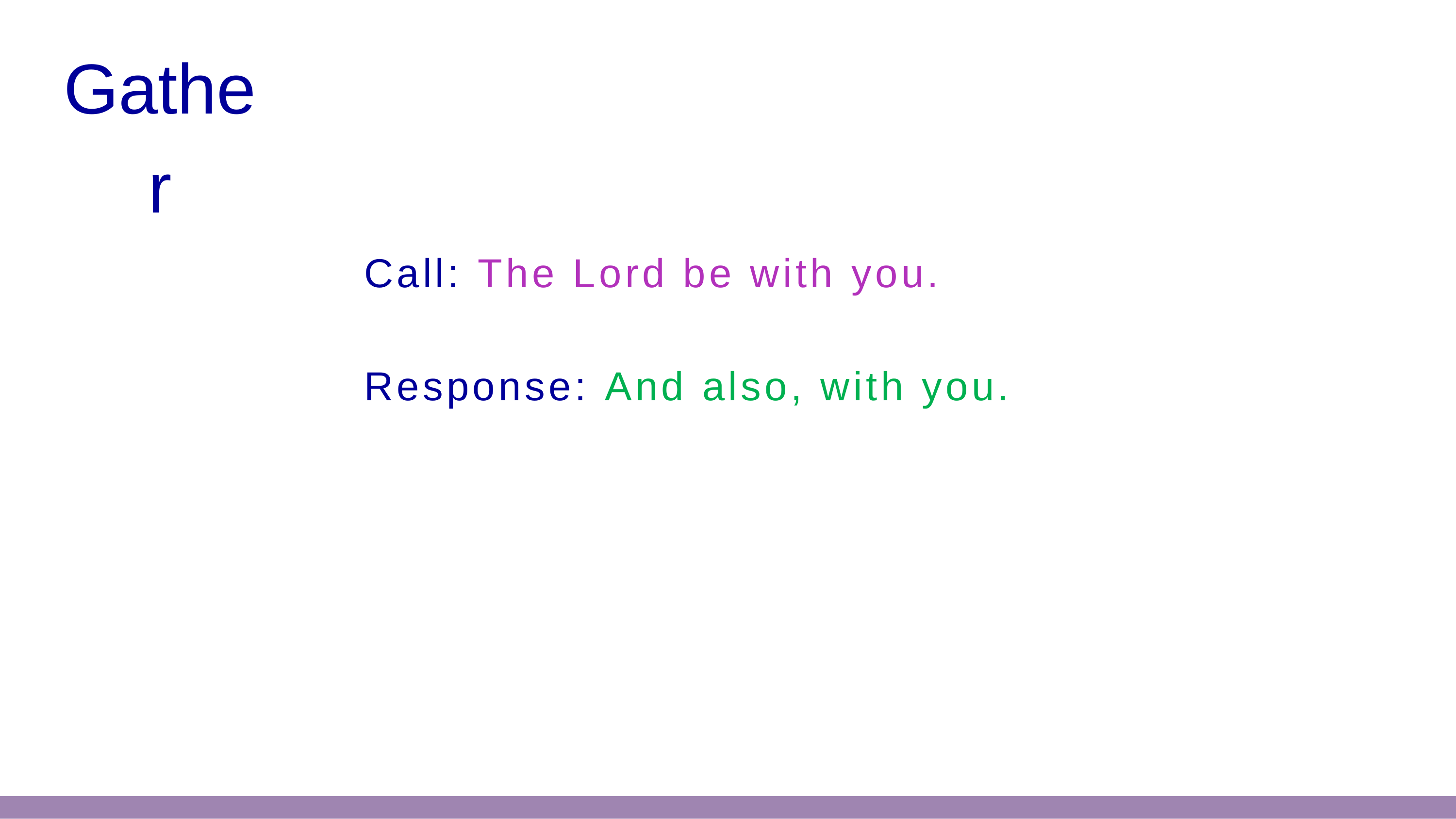

Gather
Call: The Lord be with you.

Response: And also, with you.